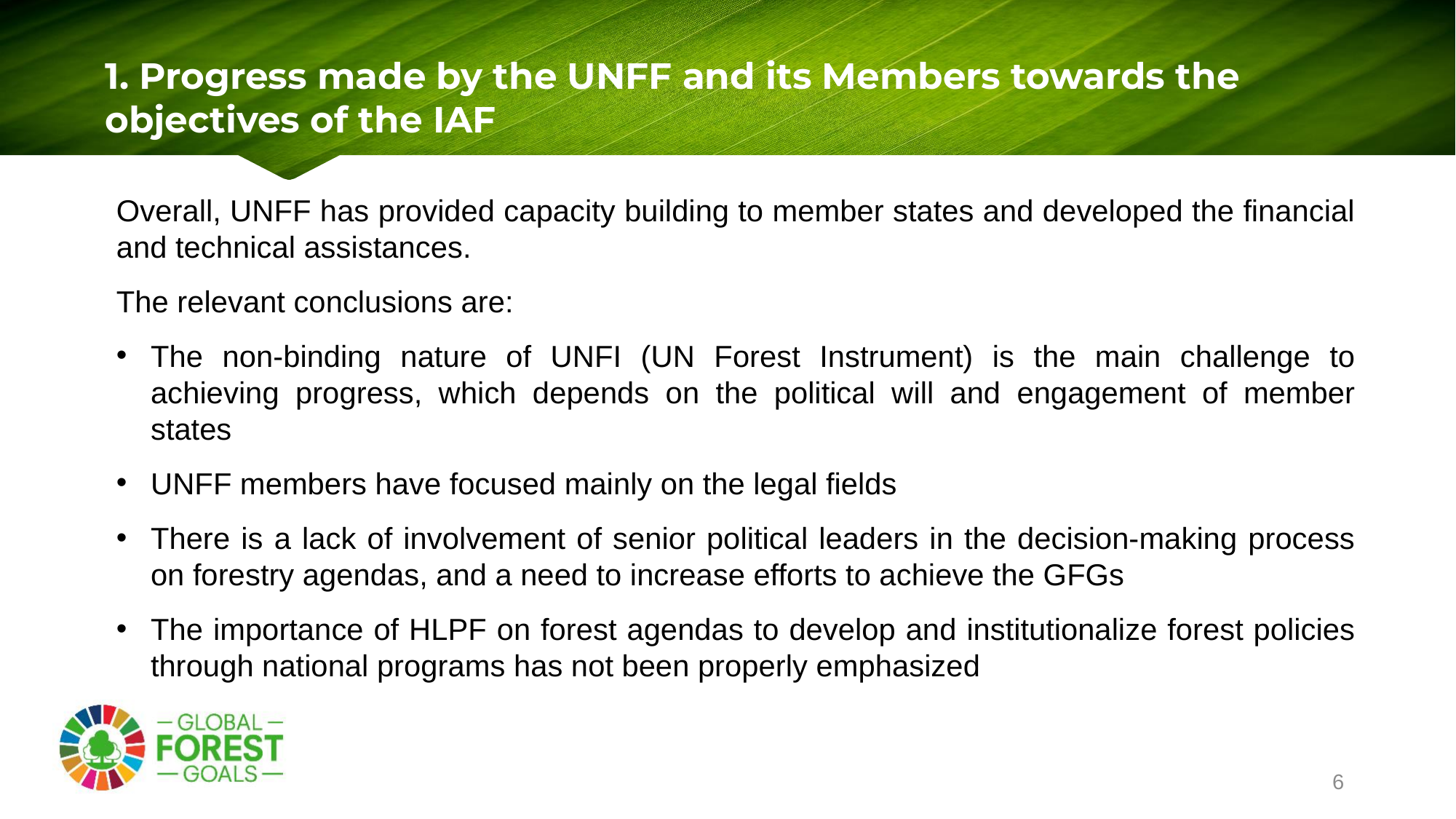

1. Progress made by the UNFF and its Members towards the objectives of the IAF
Overall, UNFF has provided capacity building to member states and developed the financial and technical assistances.
The relevant conclusions are:
The non-binding nature of UNFI (UN Forest Instrument) is the main challenge to achieving progress, which depends on the political will and engagement of member states
UNFF members have focused mainly on the legal fields
There is a lack of involvement of senior political leaders in the decision-making process on forestry agendas, and a need to increase efforts to achieve the GFGs
The importance of HLPF on forest agendas to develop and institutionalize forest policies through national programs has not been properly emphasized
6